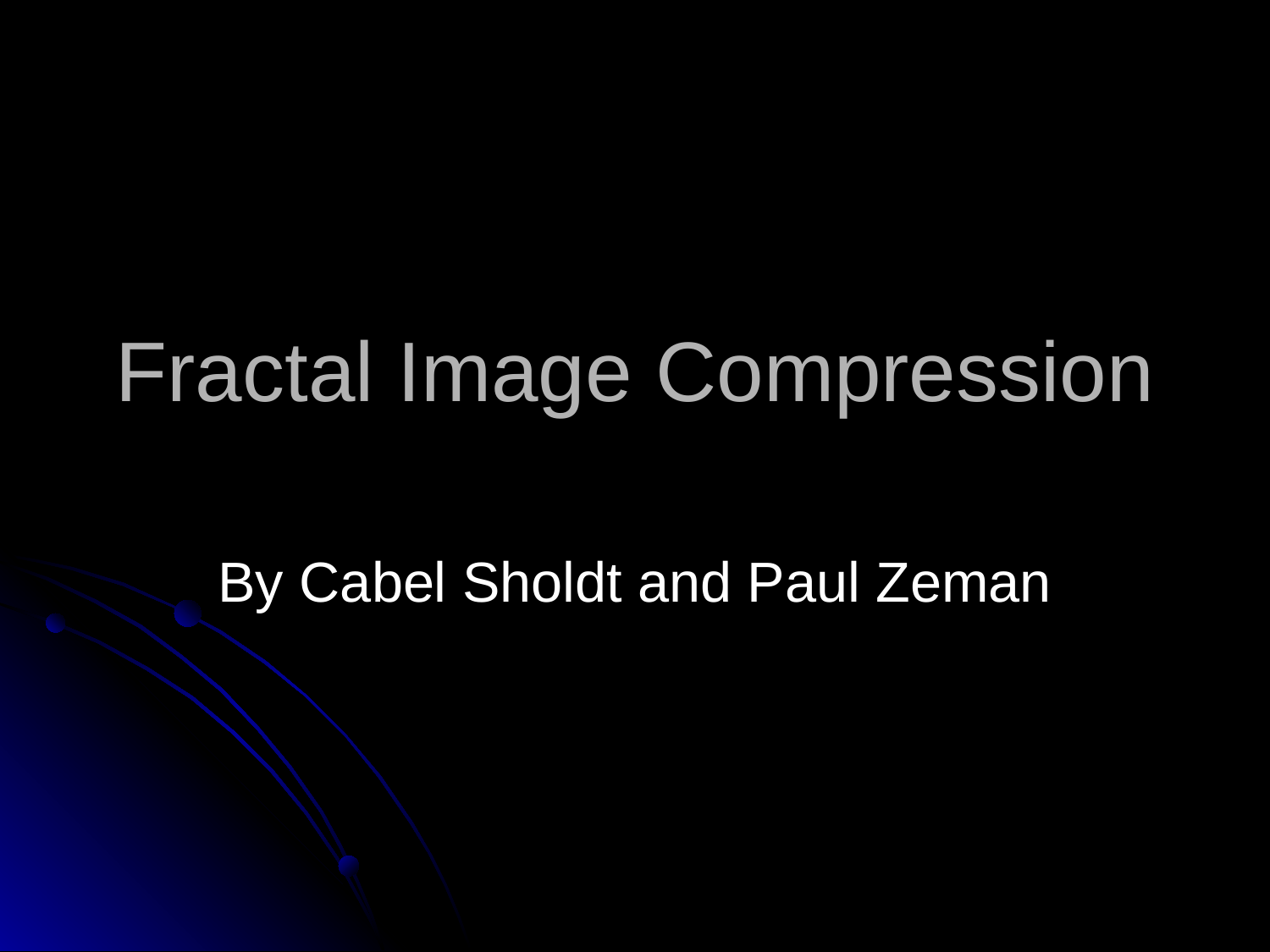

# Fractal Image Compression
By Cabel Sholdt and Paul Zeman